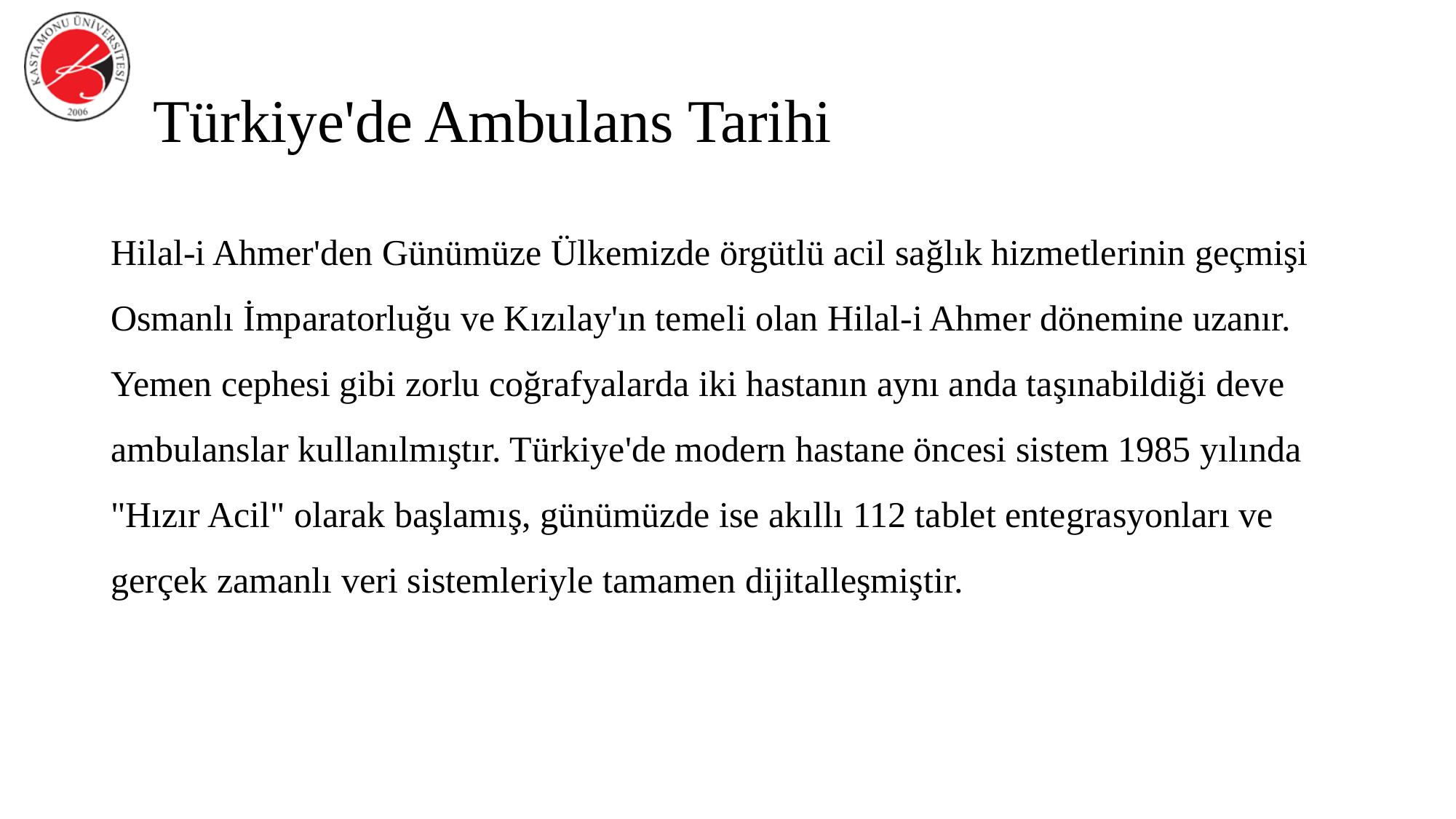

# Türkiye'de Ambulans Tarihi
Hilal-i Ahmer'den Günümüze Ülkemizde örgütlü acil sağlık hizmetlerinin geçmişi Osmanlı İmparatorluğu ve Kızılay'ın temeli olan Hilal-i Ahmer dönemine uzanır. Yemen cephesi gibi zorlu coğrafyalarda iki hastanın aynı anda taşınabildiği deve ambulanslar kullanılmıştır. Türkiye'de modern hastane öncesi sistem 1985 yılında "Hızır Acil" olarak başlamış, günümüzde ise akıllı 112 tablet entegrasyonları ve gerçek zamanlı veri sistemleriyle tamamen dijitalleşmiştir.